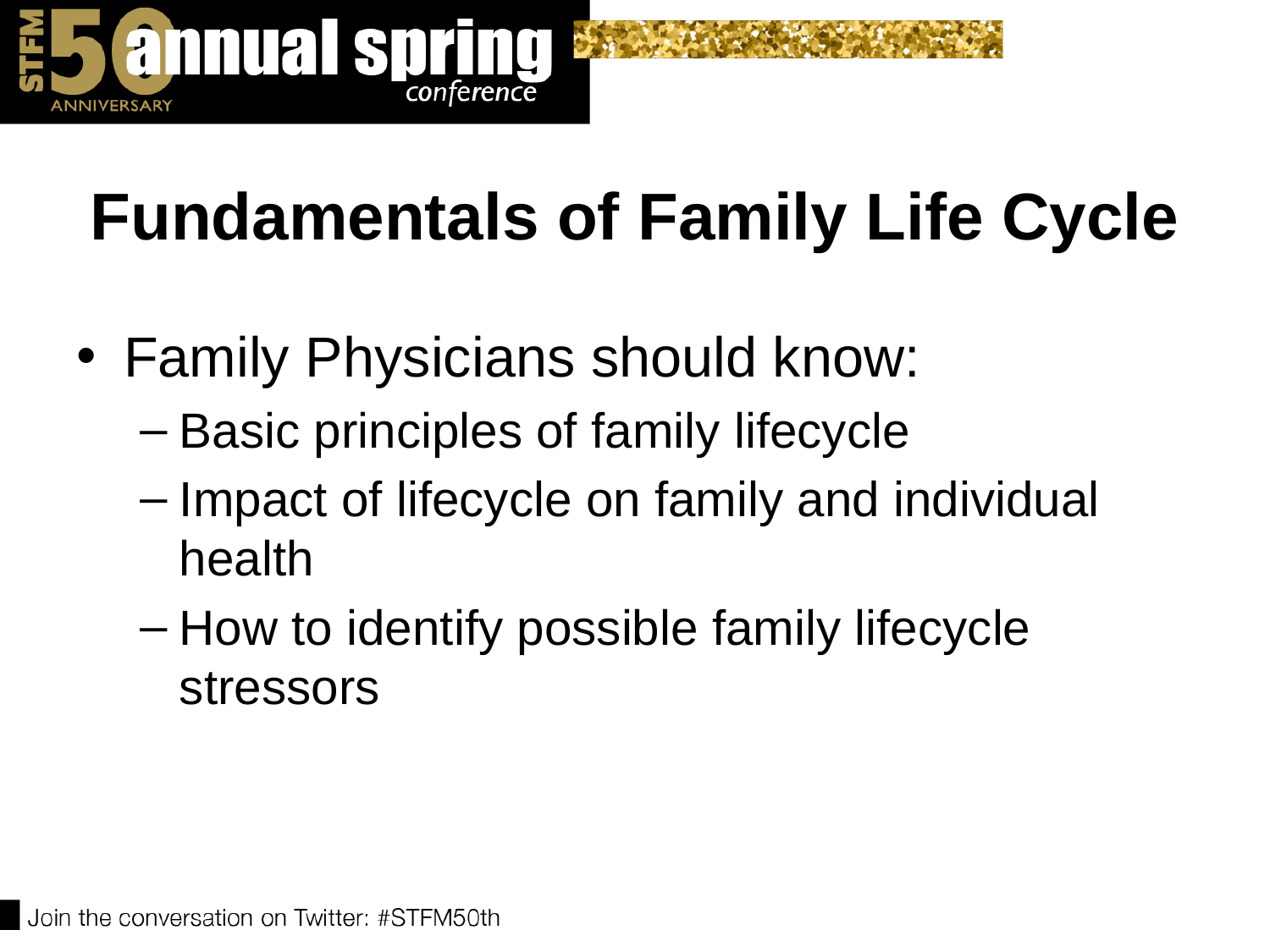

# Fundamentals of Family Life Cycle
Family Physicians should know:
Basic principles of family lifecycle
Impact of lifecycle on family and individual health
How to identify possible family lifecycle stressors